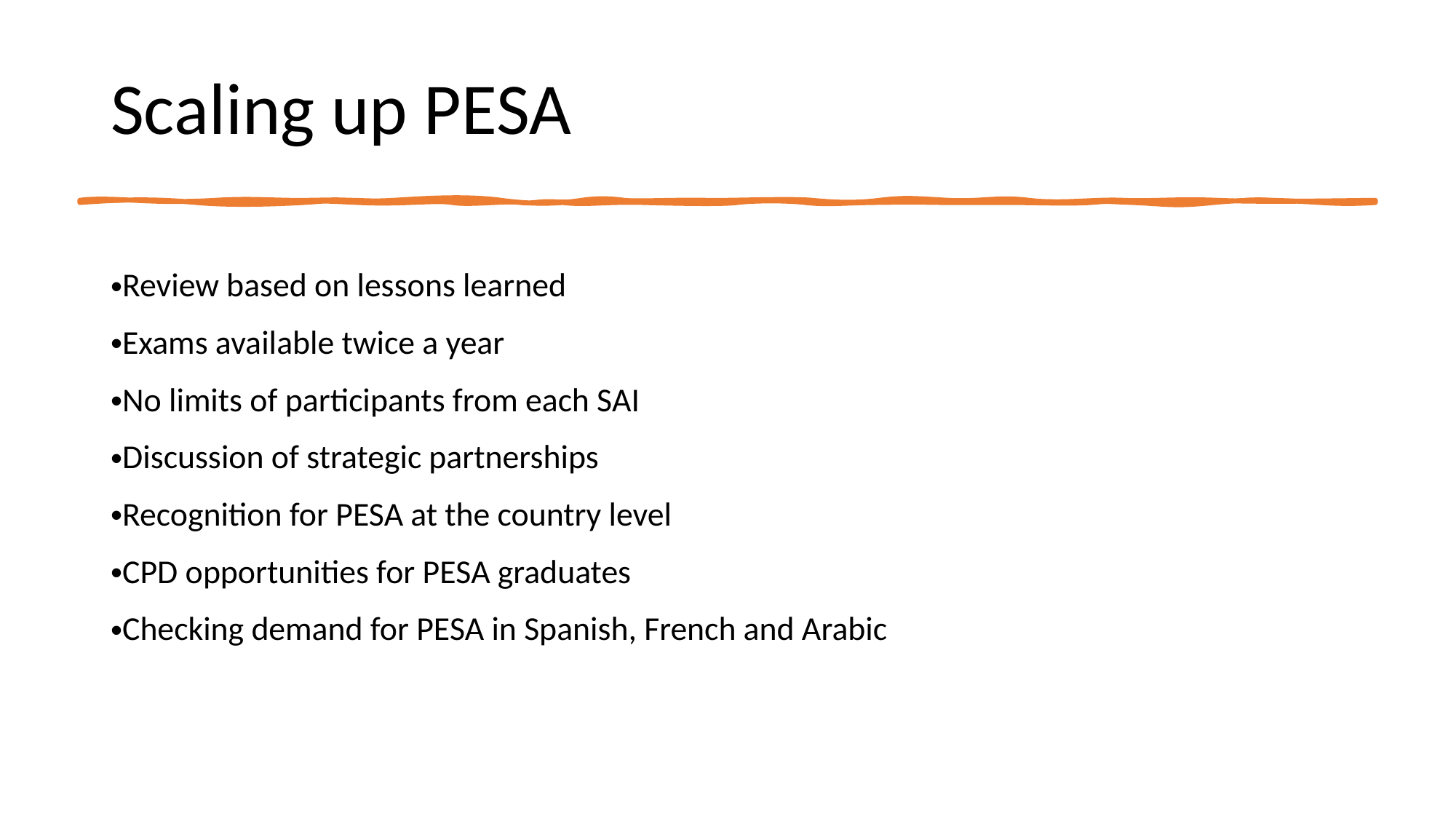

Scaling up PESA

Review based on lessons learned
Exams available twice a year
No limits of participants from each SAI
Discussion of strategic partnerships
Recognition for PESA at the country level
CPD opportunities for PESA graduates
Checking demand for PESA in Spanish, French and Arabic